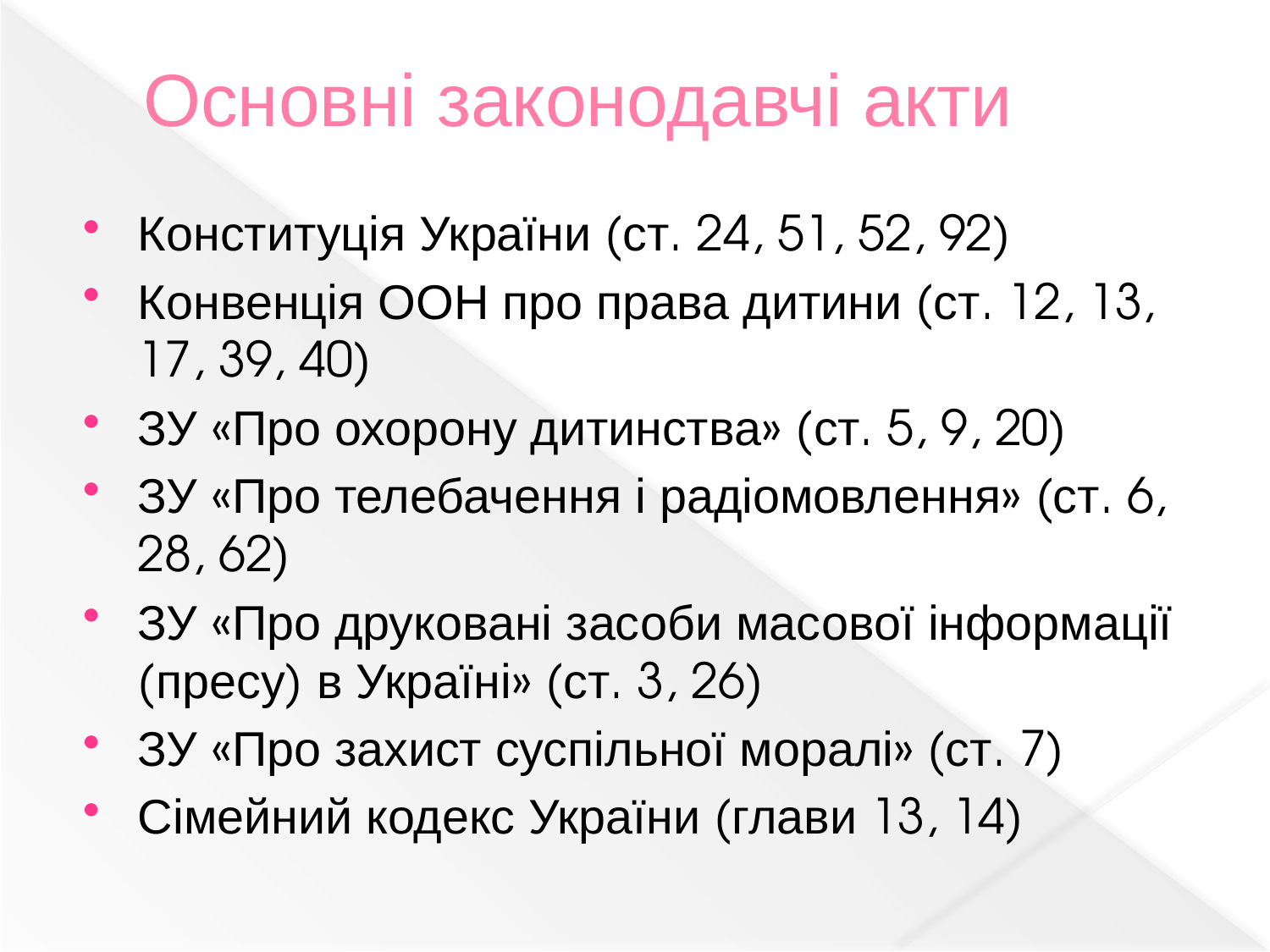

# Основні законодавчі акти
Конституція України (ст. 24, 51, 52, 92)
Конвенція ООН про права дитини (ст. 12, 13, 17, 39, 40)
ЗУ «Про охорону дитинства» (ст. 5, 9, 20)
ЗУ «Про телебачення і радіомовлення» (ст. 6, 28, 62)
ЗУ «Про друковані засоби масової інформації (пресу) в Україні» (ст. 3, 26)
ЗУ «Про захист суспільної моралі» (ст. 7)
Сімейний кодекс України (глави 13, 14)